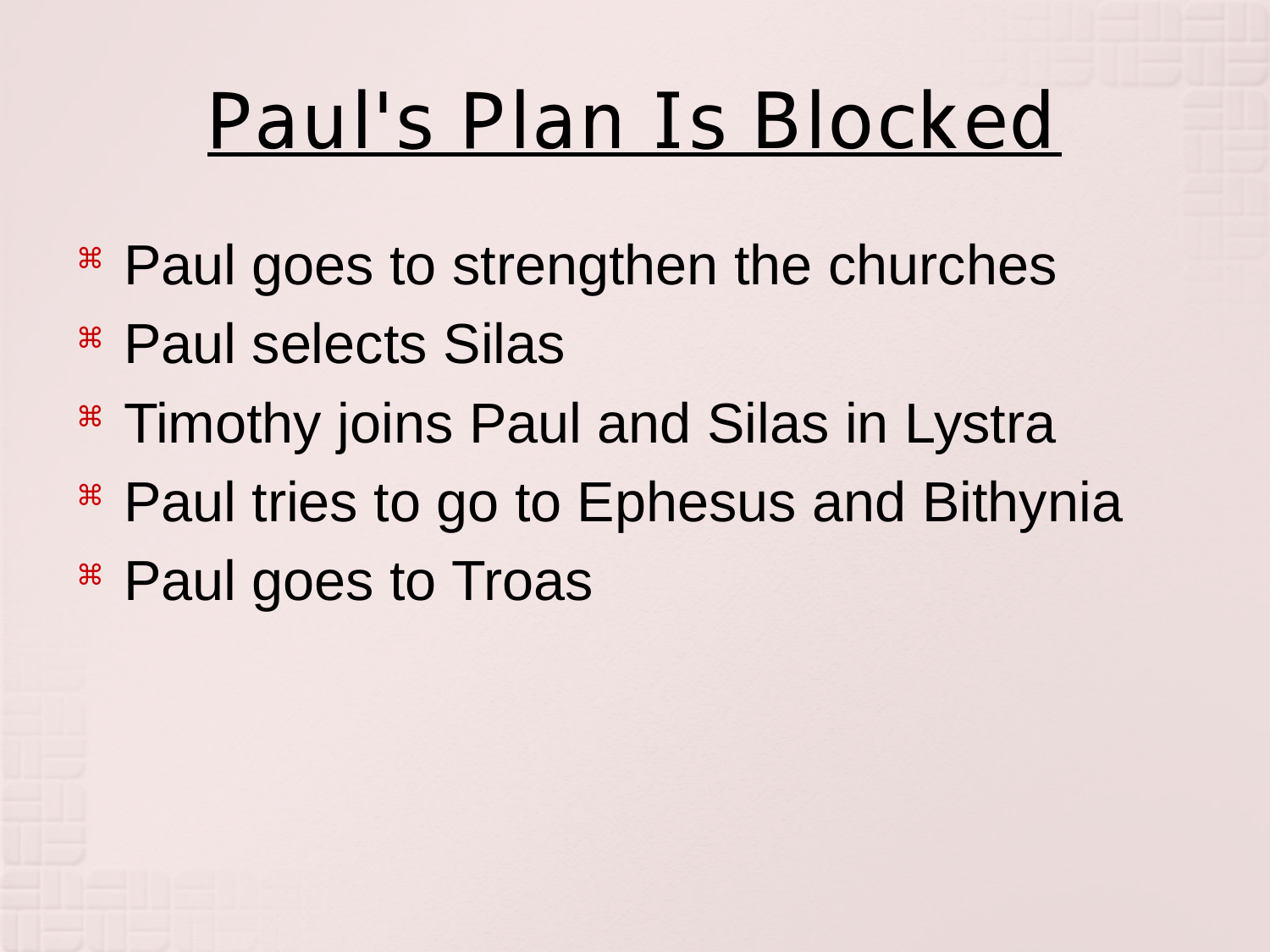

# Paul's Plan Is Blocked
Paul goes to strengthen the churches
Paul selects Silas
Timothy joins Paul and Silas in Lystra
Paul tries to go to Ephesus and Bithynia
Paul goes to Troas